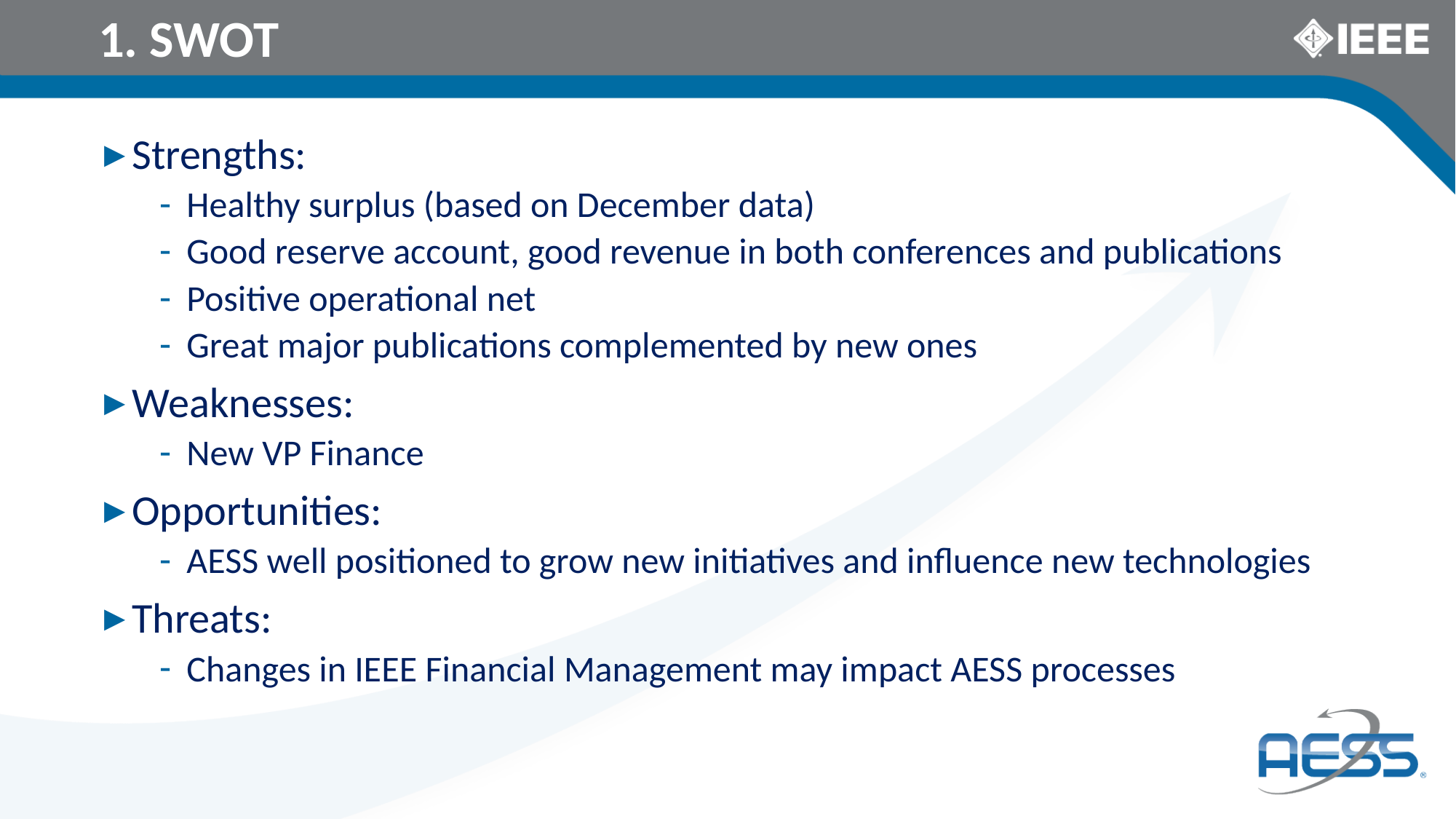

# 1. SWOT
Strengths:
Healthy surplus (based on December data)
Good reserve account, good revenue in both conferences and publications
Positive operational net
Great major publications complemented by new ones
Weaknesses:
New VP Finance
Opportunities:
AESS well positioned to grow new initiatives and influence new technologies
Threats:
Changes in IEEE Financial Management may impact AESS processes